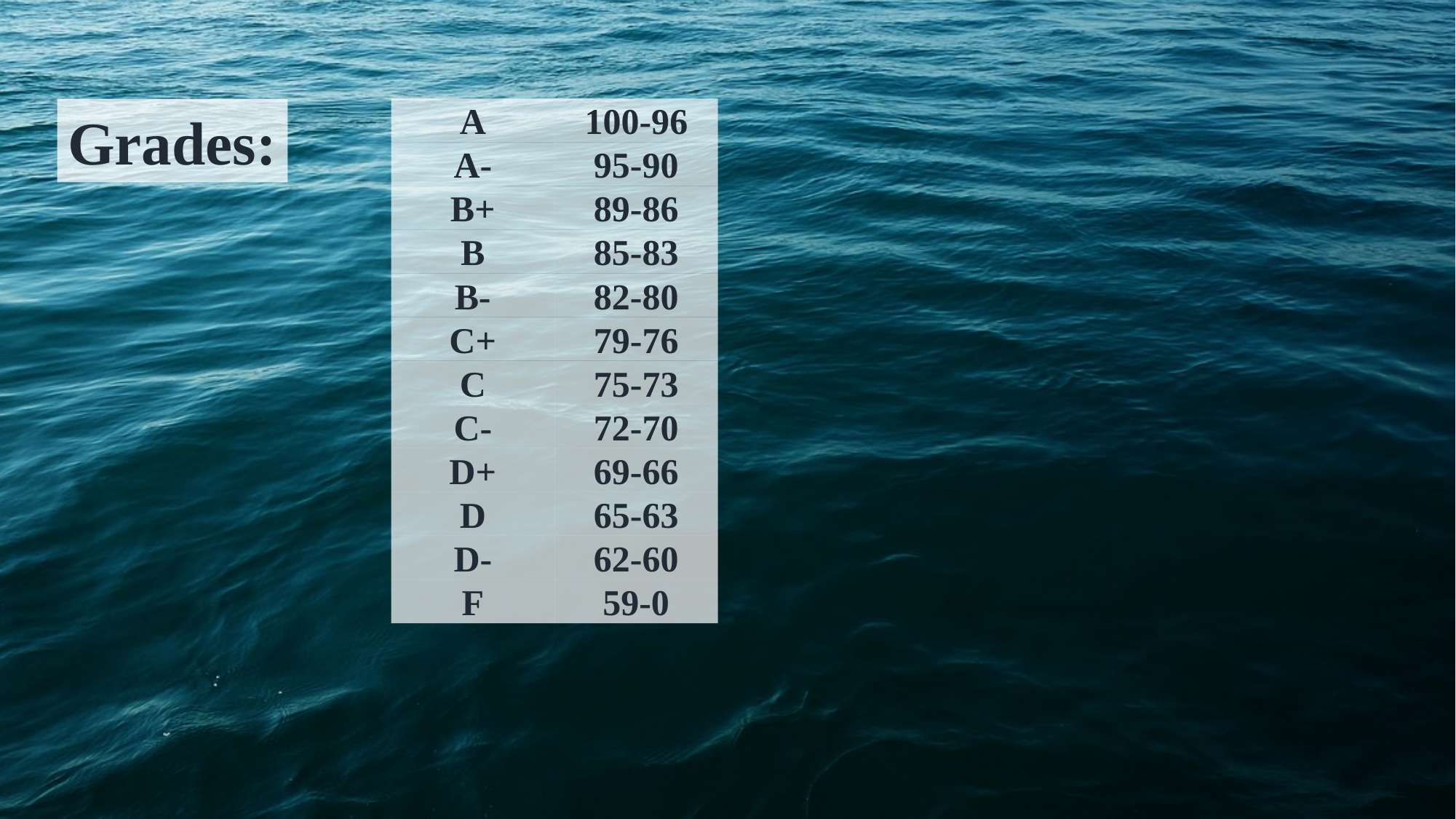

| A | 100-96 |
| --- | --- |
| A- | 95-90 |
| B+ | 89-86 |
| B | 85-83 |
| B- | 82-80 |
| C+ | 79-76 |
| C | 75-73 |
| C- | 72-70 |
| D+ | 69-66 |
| D | 65-63 |
| D- | 62-60 |
| F | 59-0 |
Grades: